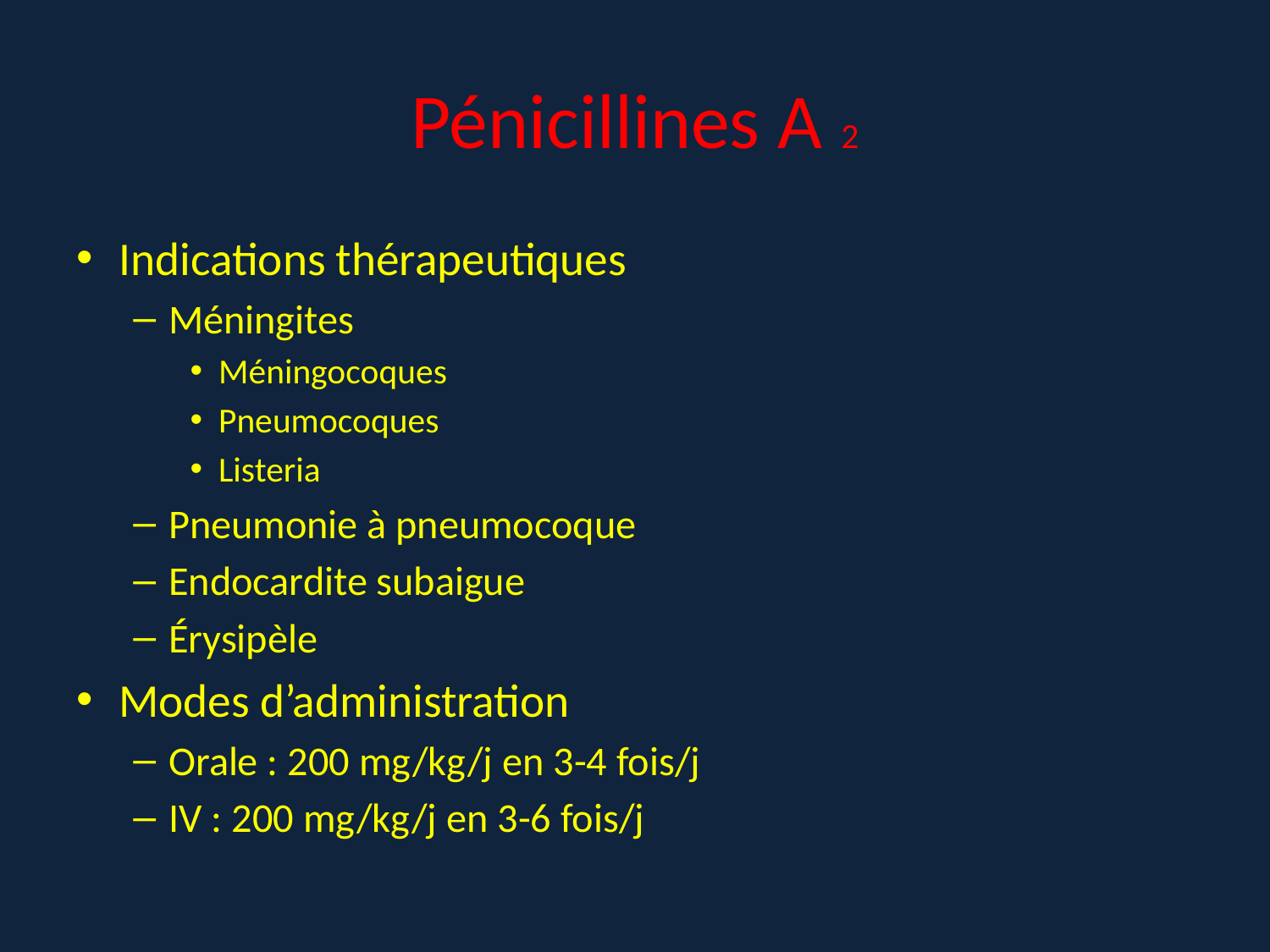

# Pénicillines A 2
Indications thérapeutiques
Méningites
Méningocoques
Pneumocoques
Listeria
Pneumonie à pneumocoque
Endocardite subaigue
Érysipèle
Modes d’administration
Orale : 200 mg/kg/j en 3-4 fois/j
IV : 200 mg/kg/j en 3-6 fois/j